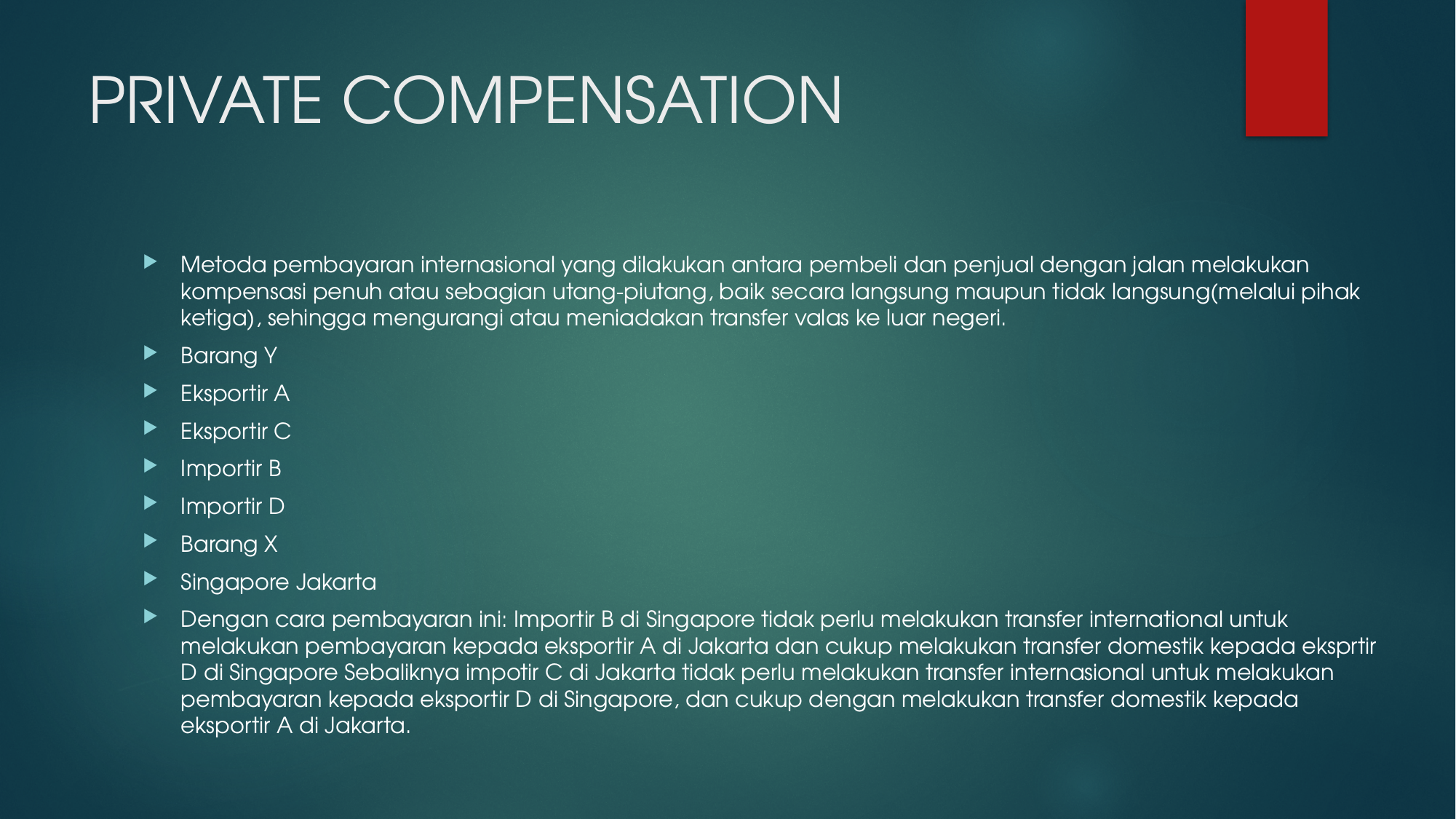

# PRIVATE COMPENSATION
Metoda pembayaran internasional yang dilakukan antara pembeli dan penjual dengan jalan melakukan kompensasi penuh atau sebagian utang-piutang, baik secara langsung maupun tidak langsung(melalui pihak ketiga), sehingga mengurangi atau meniadakan transfer valas ke luar negeri.
Barang Y
Eksportir A
Eksportir C
Importir B
Importir D
Barang X
Singapore Jakarta
Dengan cara pembayaran ini: Importir B di Singapore tidak perlu melakukan transfer international untuk melakukan pembayaran kepada eksportir A di Jakarta dan cukup melakukan transfer domestik kepada eksprtir D di Singapore Sebaliknya impotir C di Jakarta tidak perlu melakukan transfer internasional untuk melakukan pembayaran kepada eksportir D di Singapore, dan cukup dengan melakukan transfer domestik kepada eksportir A di Jakarta.